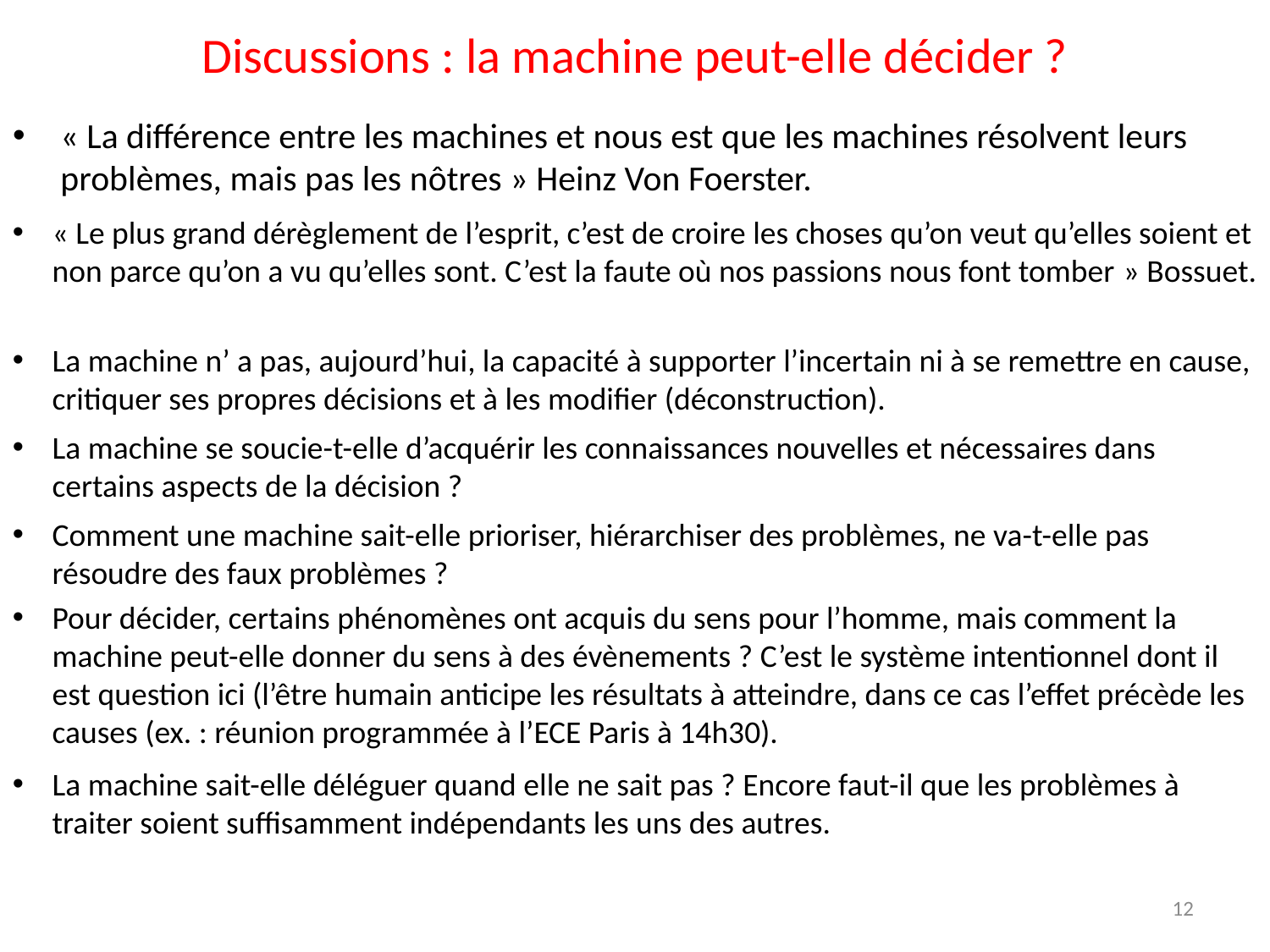

# Discussions : la machine peut-elle décider ?
« La différence entre les machines et nous est que les machines résolvent leurs problèmes, mais pas les nôtres » Heinz Von Foerster.
« Le plus grand dérèglement de l’esprit, c’est de croire les choses qu’on veut qu’elles soient et non parce qu’on a vu qu’elles sont. C’est la faute où nos passions nous font tomber » Bossuet.
La machine n’ a pas, aujourd’hui, la capacité à supporter l’incertain ni à se remettre en cause, critiquer ses propres décisions et à les modifier (déconstruction).
La machine se soucie-t-elle d’acquérir les connaissances nouvelles et nécessaires dans certains aspects de la décision ?
Comment une machine sait-elle prioriser, hiérarchiser des problèmes, ne va-t-elle pas résoudre des faux problèmes ?
Pour décider, certains phénomènes ont acquis du sens pour l’homme, mais comment la machine peut-elle donner du sens à des évènements ? C’est le système intentionnel dont il est question ici (l’être humain anticipe les résultats à atteindre, dans ce cas l’effet précède les causes (ex. : réunion programmée à l’ECE Paris à 14h30).
La machine sait-elle déléguer quand elle ne sait pas ? Encore faut-il que les problèmes à traiter soient suffisamment indépendants les uns des autres.
12